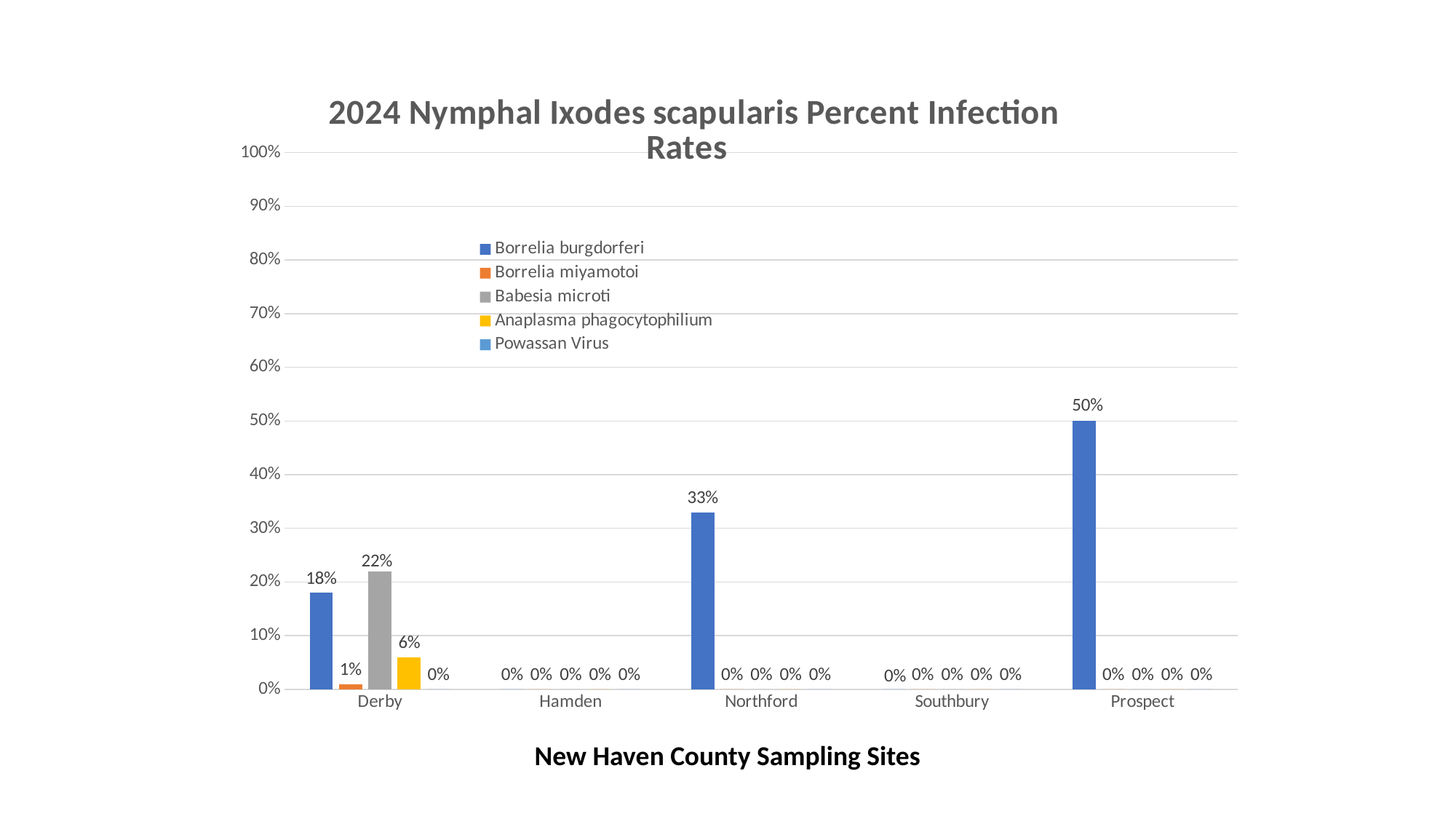

### Chart: 2024 Nymphal Ixodes scapularis Percent Infection Rates

| Category | Borrelia burgdorferi | Borrelia miyamotoi | Babesia microti | Anaplasma phagocytophilium | Powassan Virus |
|---|---|---|---|---|---|
| Derby | 0.18 | 0.01 | 0.22 | 0.06 | 0.0 |
| Hamden | 0.0 | 0.0 | 0.0 | 0.0 | 0.0 |
| Northford | 0.33 | 0.0 | 0.0 | 0.0 | 0.0 |
| Southbury | 0.0 | 0.0 | 0.0 | 0.0 | 0.0 |
| Prospect | 0.5 | 0.0 | 0.0 | 0.0 | 0.0 |
New Haven County Sampling Sites